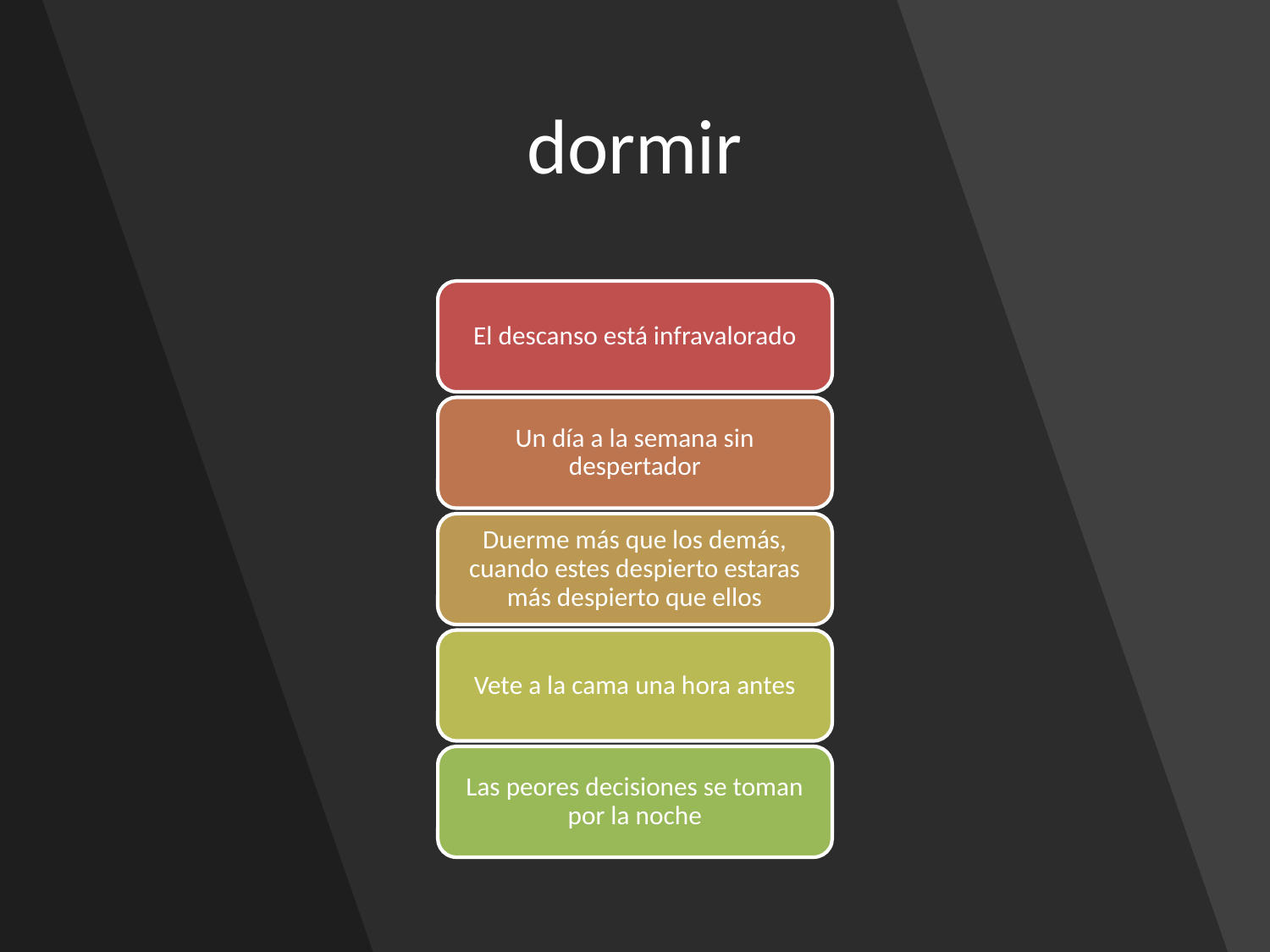

# dormir

El descanso está infravalorado

Un día a la semana sin despertador

Duerme más que los demás, cuando estes despierto estaras más despierto que ellos

Vete a la cama una hora antes

Las peores decisiones se toman por la noche